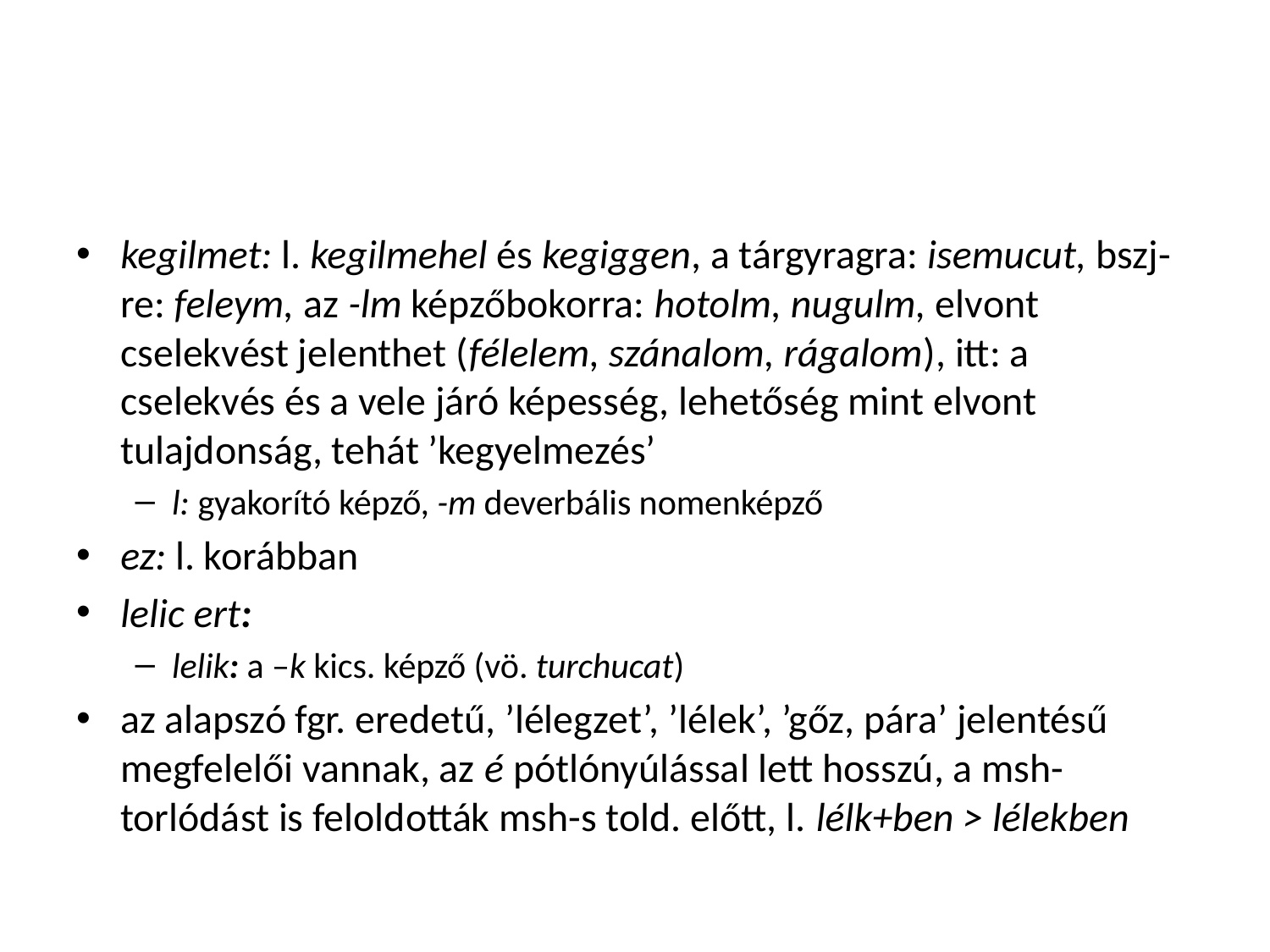

#
kegilmet: l. kegilmehel és kegiggen, a tárgyragra: isemucut, bszj-re: feleym, az -lm képzőbokorra: hotolm, nugulm, elvont cselekvést jelenthet (félelem, szánalom, rágalom), itt: a cselekvés és a vele járó képesség, lehetőség mint elvont tulajdonság, tehát ’kegyelmezés’
l: gyakorító képző, -m deverbális nomenképző
ez: l. korábban
lelic ert:
lelik: a –k kics. képző (vö. turchucat)
az alapszó fgr. eredetű, ’lélegzet’, ’lélek’, ’gőz, pára’ jelentésű megfelelői vannak, az é pótlónyúlással lett hosszú, a msh-torlódást is feloldották msh-s told. előtt, l. lélk+ben > lélekben